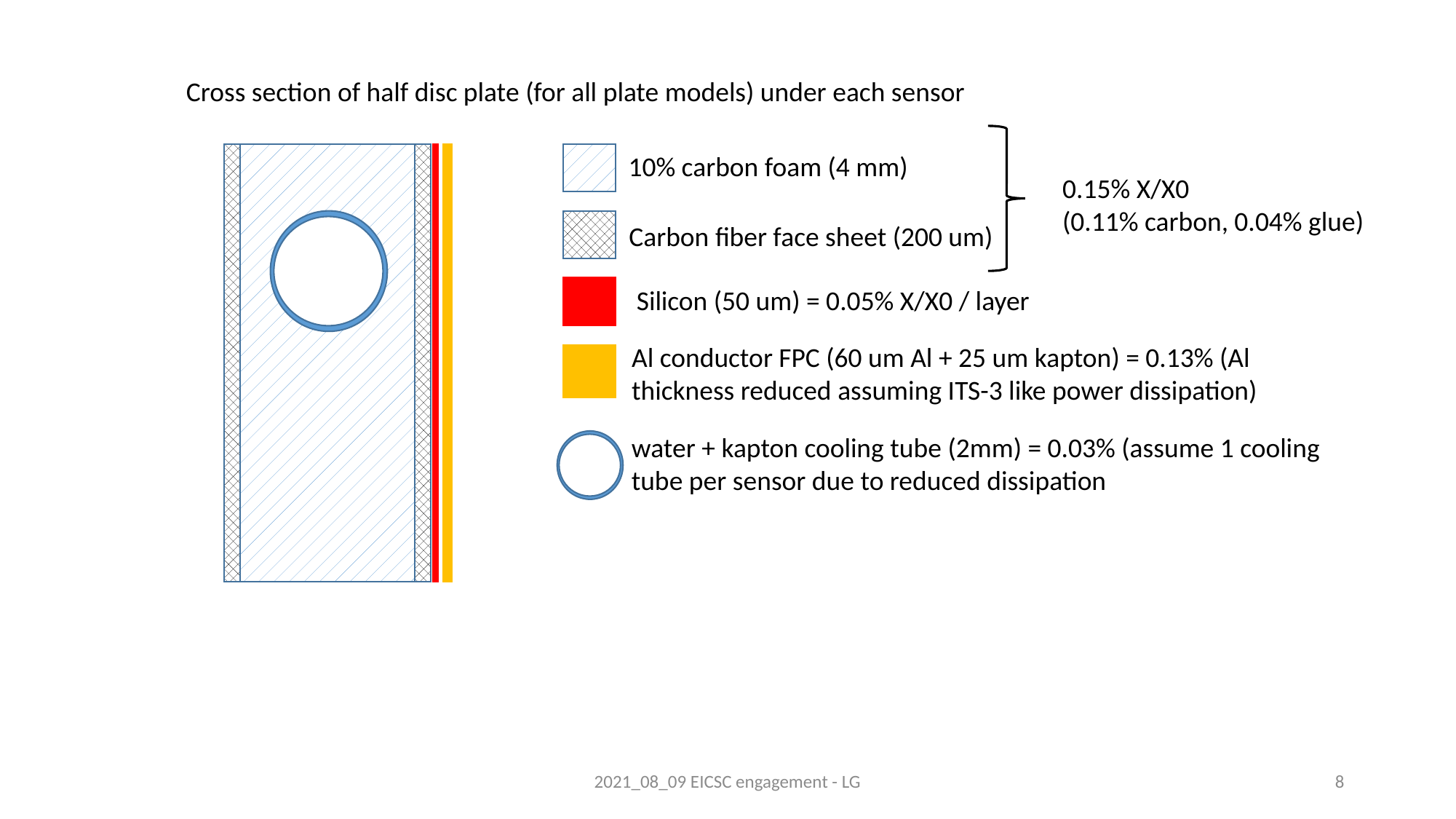

Cross section of half disc plate (for all plate models) under each sensor

10% carbon foam (4 mm)

0.15% X/X0
(0.11% carbon, 0.04% glue)

Carbon fiber face sheet (200 um)

Silicon (50 um) = 0.05% X/X0 / layer
Al conductor FPC (60 um Al + 25 um kapton) = 0.13% (Al thickness reduced assuming ITS-3 like power dissipation)

water + kapton cooling tube (2mm) = 0.03% (assume 1 cooling tube per sensor due to reduced dissipation

2021_08_09 EICSC engagement - LG
8